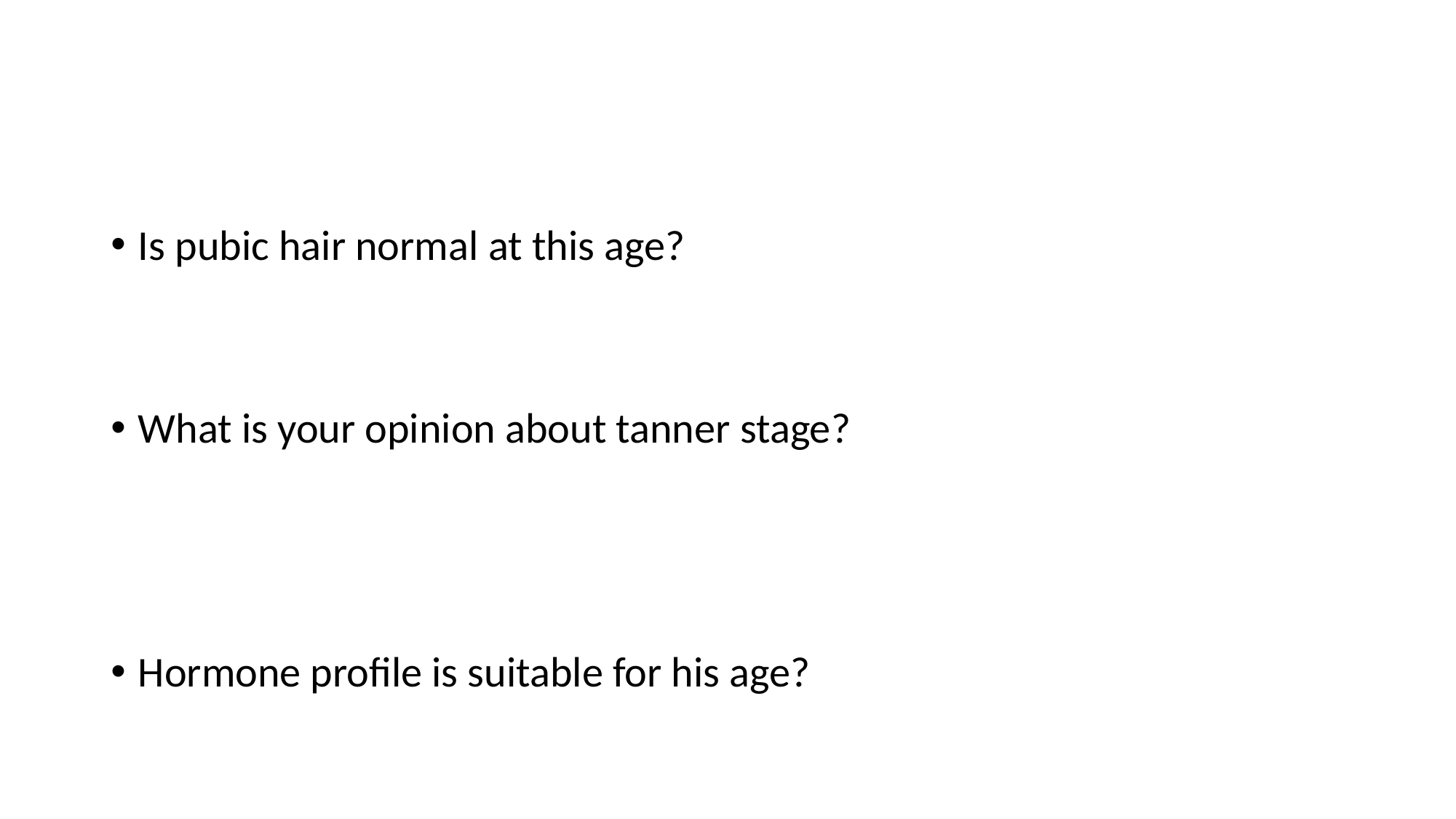

#
Is pubic hair normal at this age?

What is your opinion about tanner stage?

Hormone profile is suitable for his age?